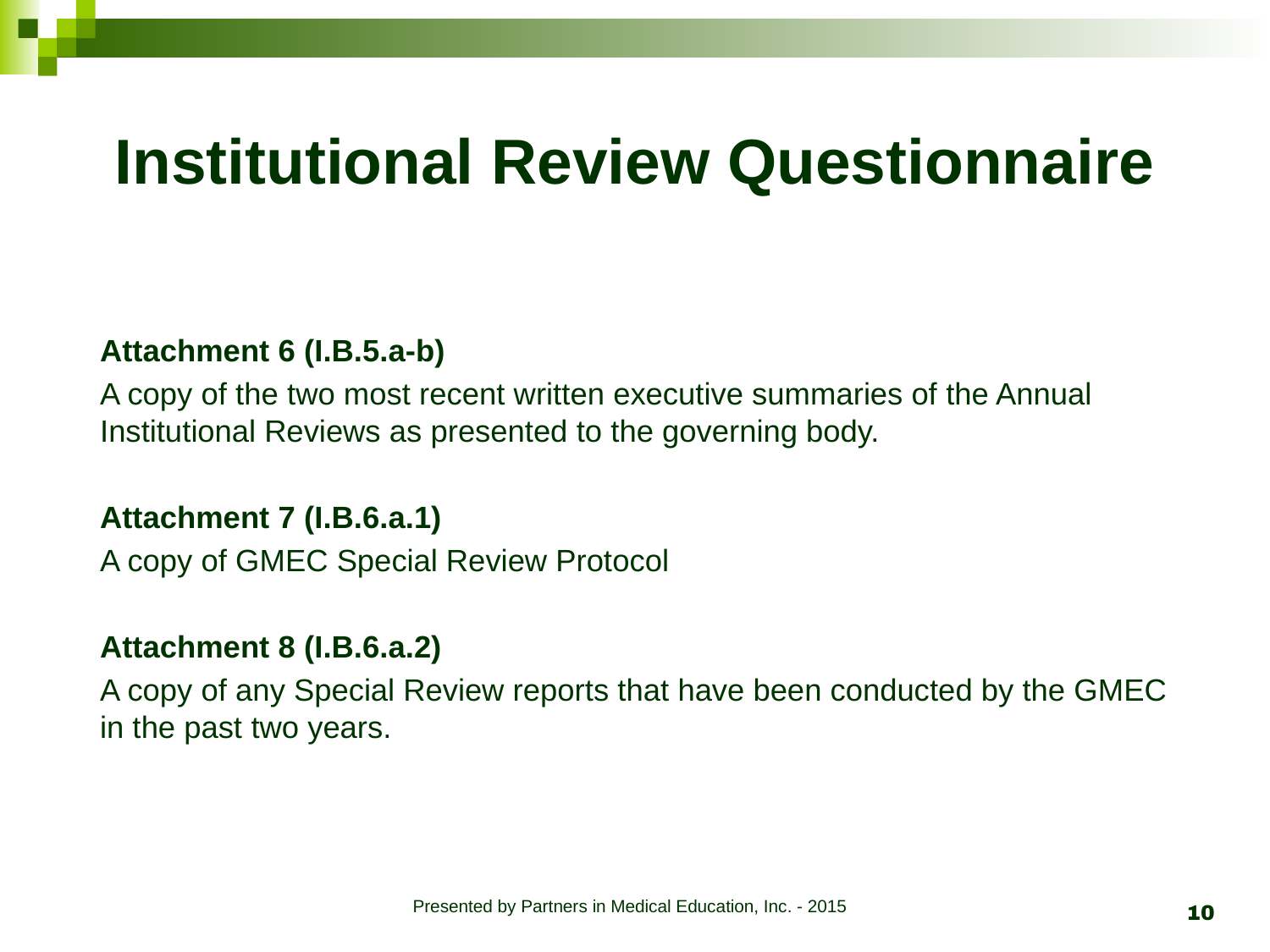

# Institutional Review Questionnaire

Attachment 6 (I.B.5.a-b)
A copy of the two most recent written executive summaries of the Annual Institutional Reviews as presented to the governing body.

Attachment 7 (I.B.6.a.1)
A copy of GMEC Special Review Protocol

Attachment 8 (I.B.6.a.2)
A copy of any Special Review reports that have been conducted by the GMEC in the past two years.

10
Presented by Partners in Medical Education, Inc. - 2015